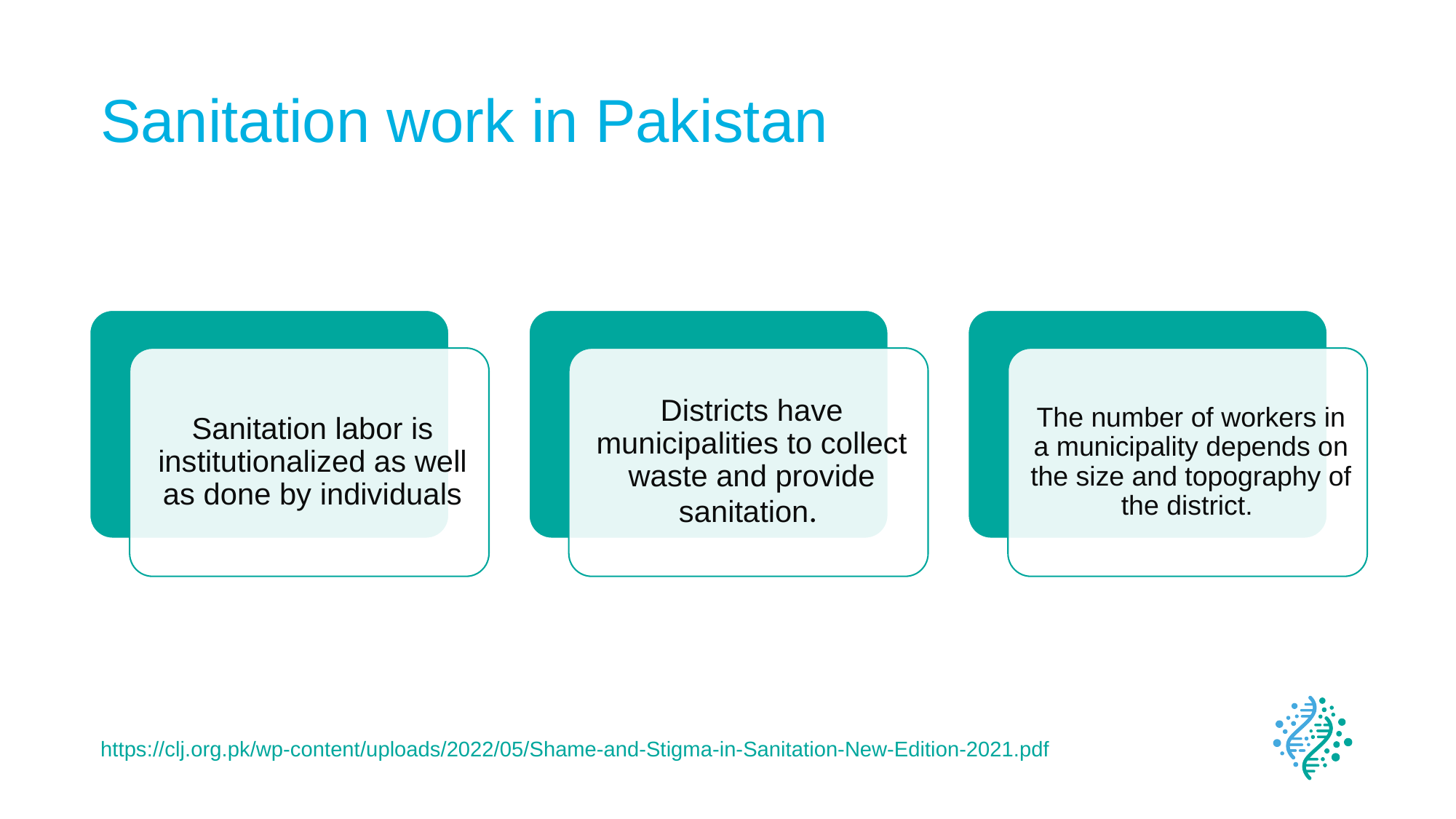

# Sanitation work in Pakistan
Sanitation labor is institutionalized as well as done by individuals
Districts have municipalities to collect waste and provide sanitation.
The number of workers in a municipality depends on the size and topography of the district.
https://clj.org.pk/wp-content/uploads/2022/05/Shame-and-Stigma-in-Sanitation-New-Edition-2021.pdf